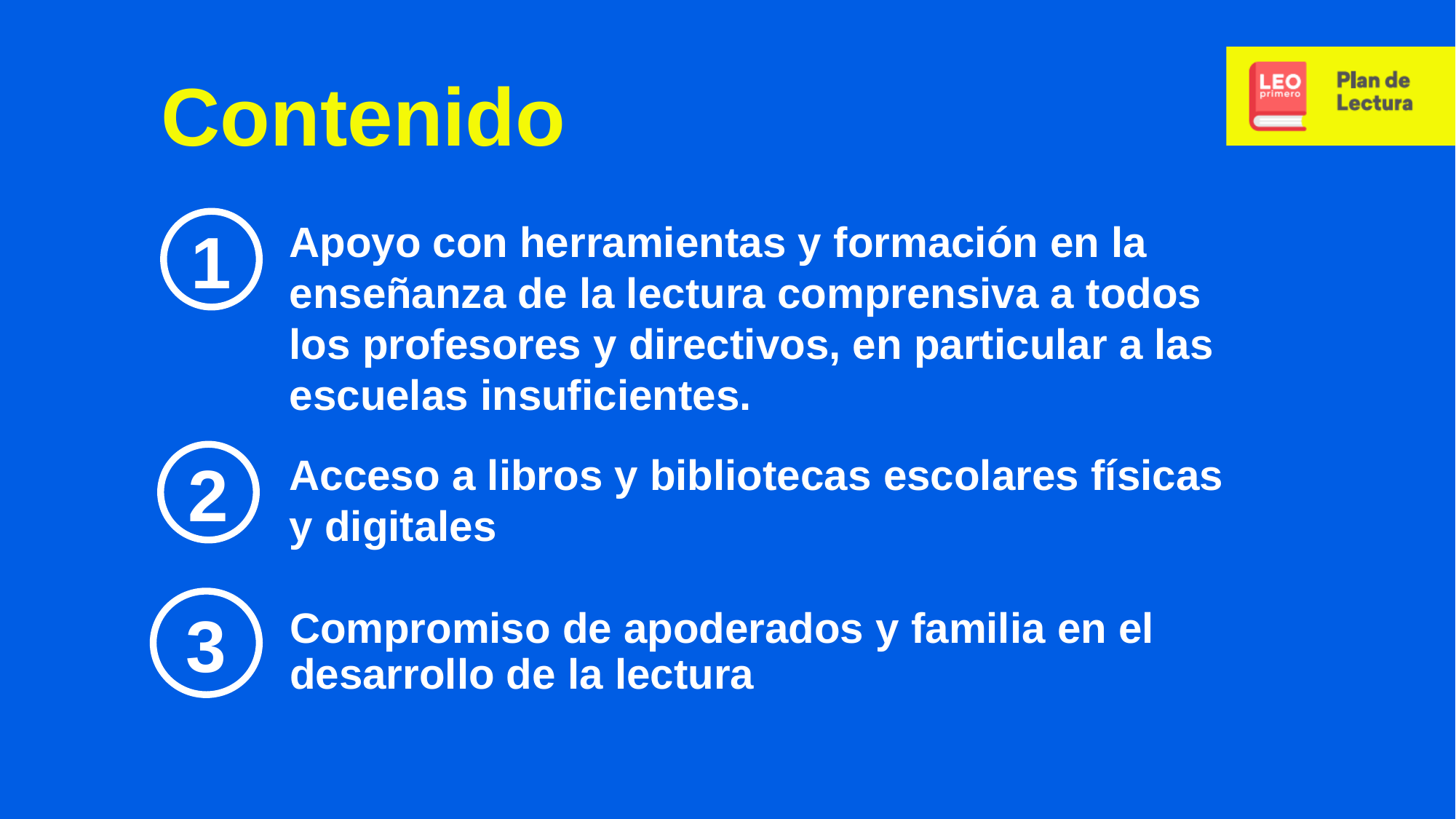

Contenido
Apoyo con herramientas y formación en la enseñanza de la lectura comprensiva a todos los profesores y directivos, en particular a las escuelas insuficientes.
1
Acceso a libros y bibliotecas escolares físicas y digitales
2

3
Compromiso de apoderados y familia en el desarrollo de la lectura